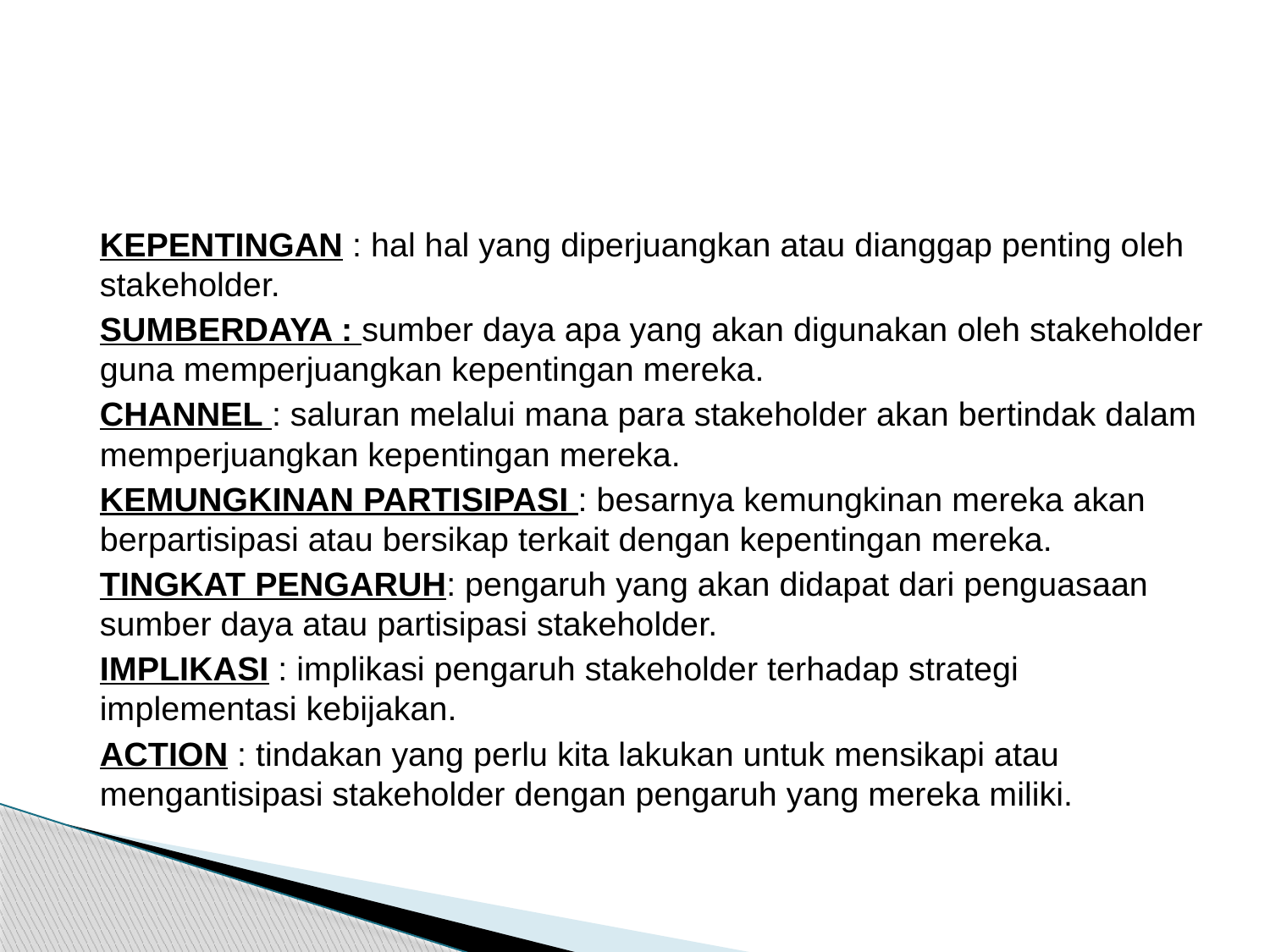

#
KEPENTINGAN : hal hal yang diperjuangkan atau dianggap penting oleh stakeholder.
SUMBERDAYA : sumber daya apa yang akan digunakan oleh stakeholder guna memperjuangkan kepentingan mereka.
CHANNEL : saluran melalui mana para stakeholder akan bertindak dalam memperjuangkan kepentingan mereka.
KEMUNGKINAN PARTISIPASI : besarnya kemungkinan mereka akan berpartisipasi atau bersikap terkait dengan kepentingan mereka.
TINGKAT PENGARUH: pengaruh yang akan didapat dari penguasaan sumber daya atau partisipasi stakeholder.
IMPLIKASI : implikasi pengaruh stakeholder terhadap strategi implementasi kebijakan.
ACTION : tindakan yang perlu kita lakukan untuk mensikapi atau mengantisipasi stakeholder dengan pengaruh yang mereka miliki.